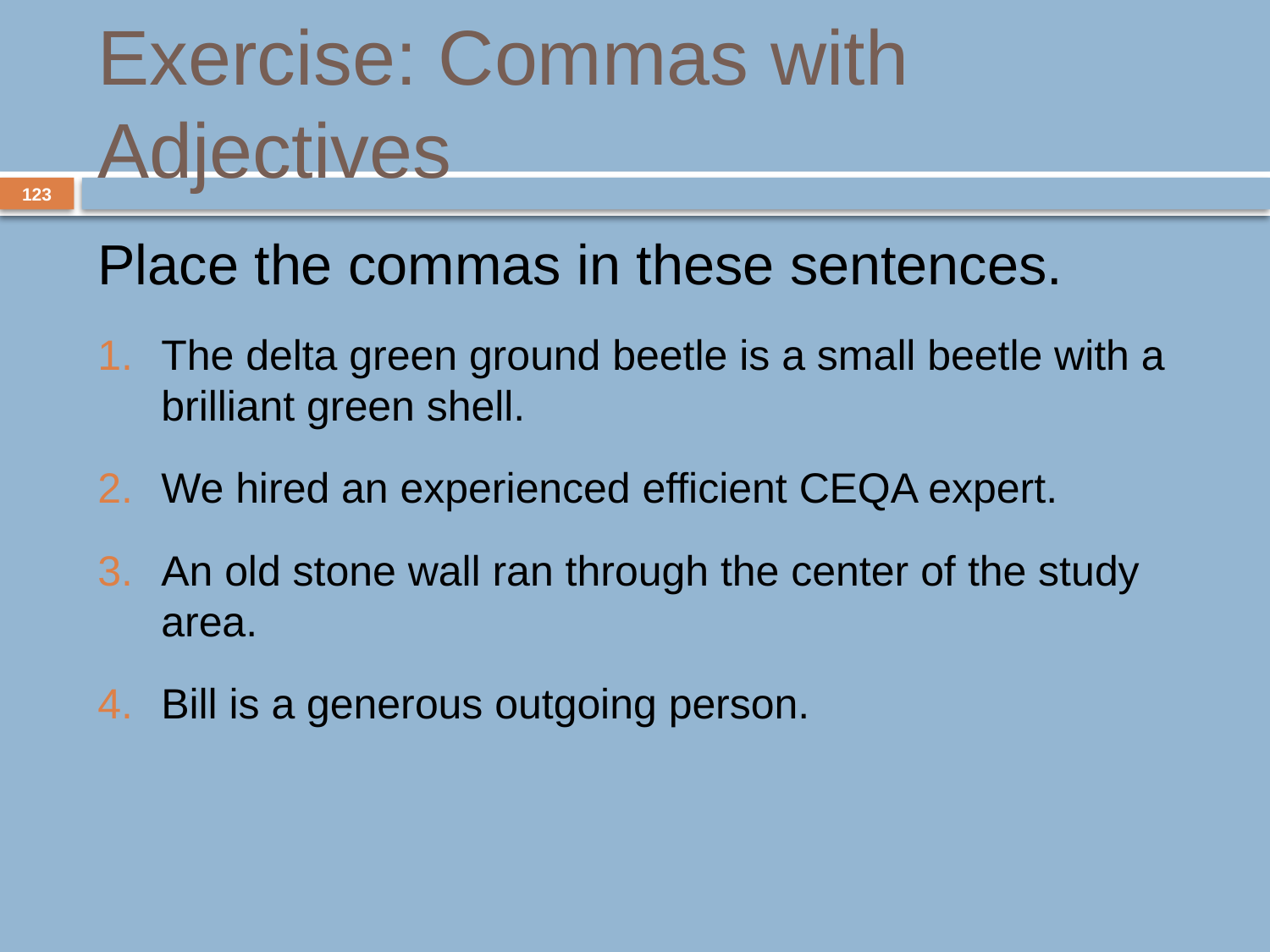

# Exercise: Commas with Adjectives
123
Place the commas in these sentences.
The delta green ground beetle is a small beetle with a brilliant green shell.
We hired an experienced efficient CEQA expert.
An old stone wall ran through the center of the study area.
Bill is a generous outgoing person.